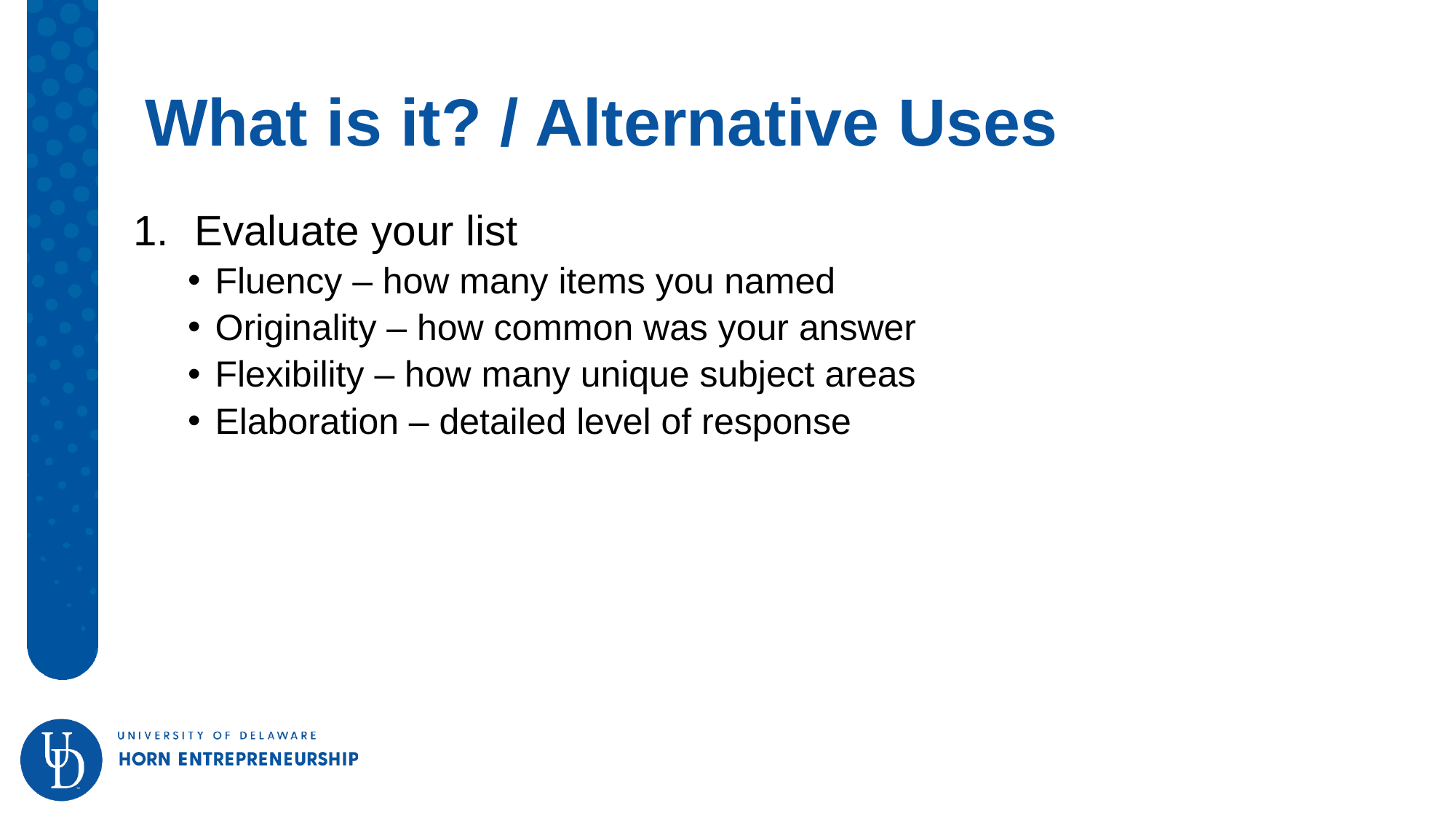

# What is it? / Alternative Uses
Evaluate your list
Fluency – how many items you named
Originality – how common was your answer
Flexibility – how many unique subject areas
Elaboration – detailed level of response